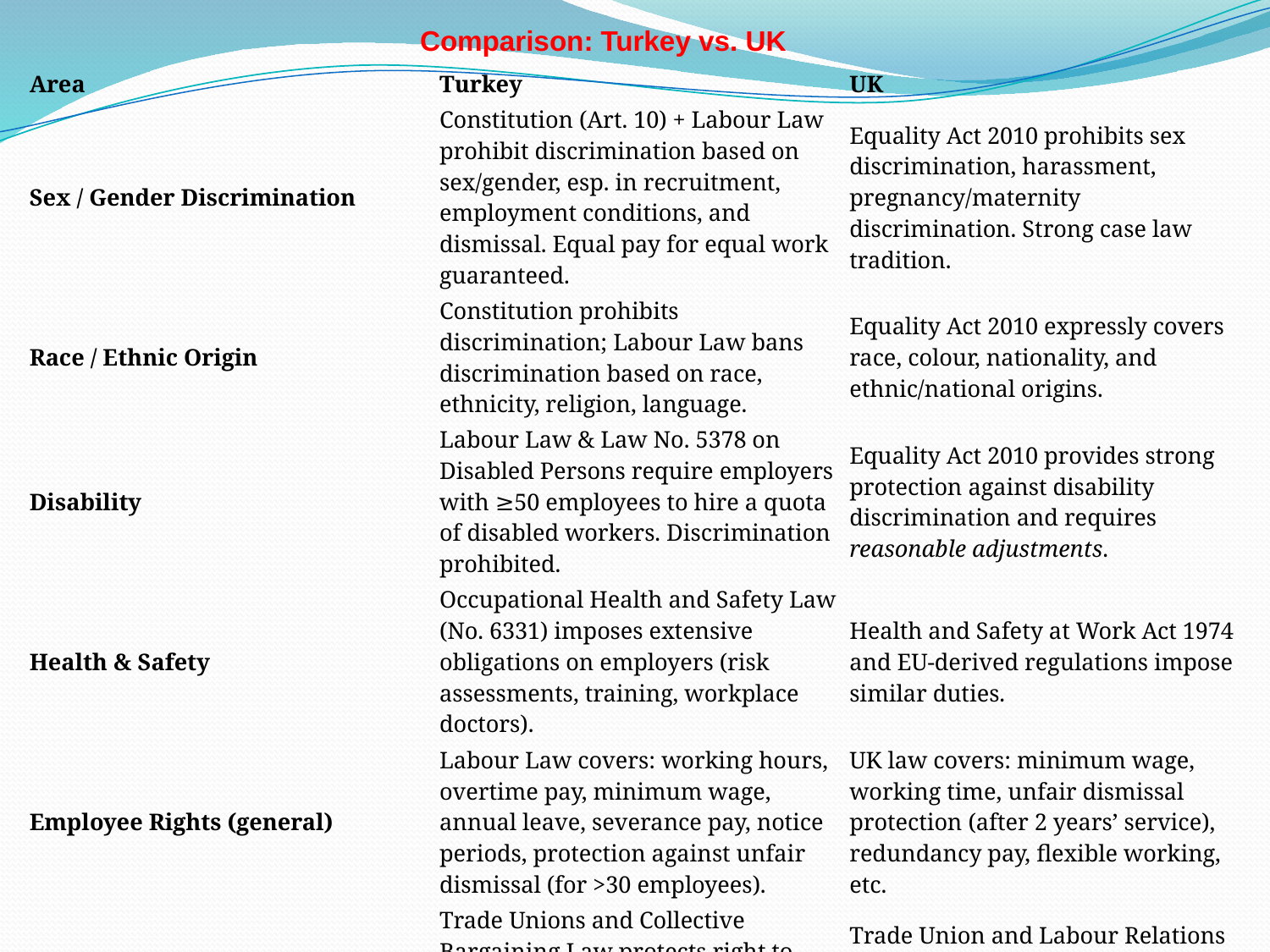

Comparison: Turkey vs. UK

| Area | Turkey | UK |
| --- | --- | --- |
| Sex / Gender Discrimination | Constitution (Art. 10) + Labour Law prohibit discrimination based on sex/gender, esp. in recruitment, employment conditions, and dismissal. Equal pay for equal work guaranteed. | Equality Act 2010 prohibits sex discrimination, harassment, pregnancy/maternity discrimination. Strong case law tradition. |
| Race / Ethnic Origin | Constitution prohibits discrimination; Labour Law bans discrimination based on race, ethnicity, religion, language. | Equality Act 2010 expressly covers race, colour, nationality, and ethnic/national origins. |
| Disability | Labour Law & Law No. 5378 on Disabled Persons require employers with ≥50 employees to hire a quota of disabled workers. Discrimination prohibited. | Equality Act 2010 provides strong protection against disability discrimination and requires reasonable adjustments. |
| Health & Safety | Occupational Health and Safety Law (No. 6331) imposes extensive obligations on employers (risk assessments, training, workplace doctors). | Health and Safety at Work Act 1974 and EU-derived regulations impose similar duties. |
| Employee Rights (general) | Labour Law covers: working hours, overtime pay, minimum wage, annual leave, severance pay, notice periods, protection against unfair dismissal (for >30 employees). | UK law covers: minimum wage, working time, unfair dismissal protection (after 2 years’ service), redundancy pay, flexible working, etc. |
| Unions & Collective Rights | Trade Unions and Collective Bargaining Law protects right to unionise and bargain collectively, but strikes are more restricted than in the UK. | Trade Union and Labour Relations (Consolidation) Act 1992 protects union rights, collective bargaining, and industrial action. |